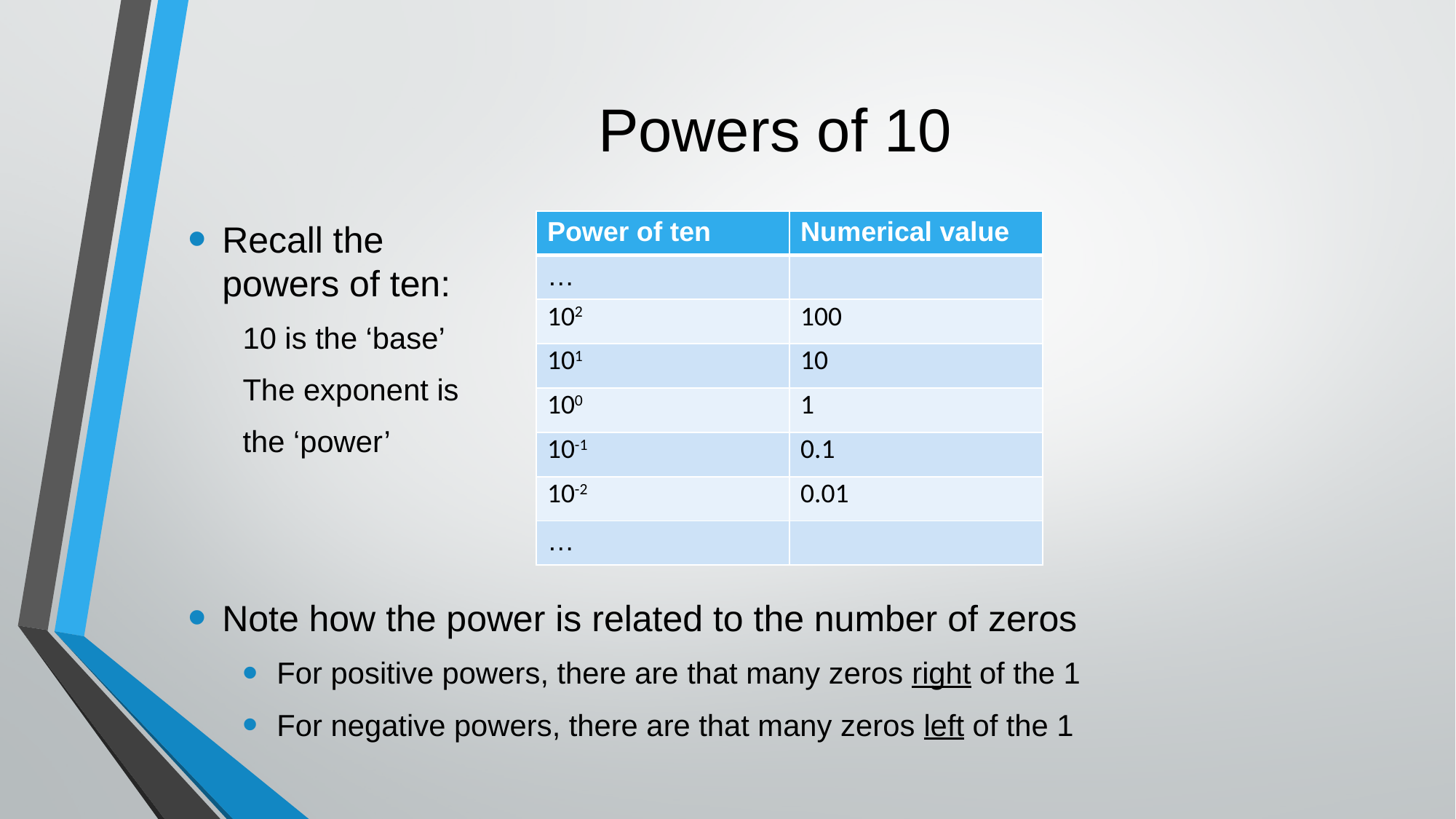

# Powers of 10
Recall the
powers of ten:
10 is the ‘base’
The exponent is
the ‘power’

Note how the power is related to the number of zeros
For positive powers, there are that many zeros right of the 1
For negative powers, there are that many zeros left of the 1
| Power of ten | Numerical value |
| --- | --- |
| … |  |
| 102 | 100 |
| 101 | 10 |
| 100 | 1 |
| 10-1 | 0.1 |
| 10-2 | 0.01 |
| … |  |